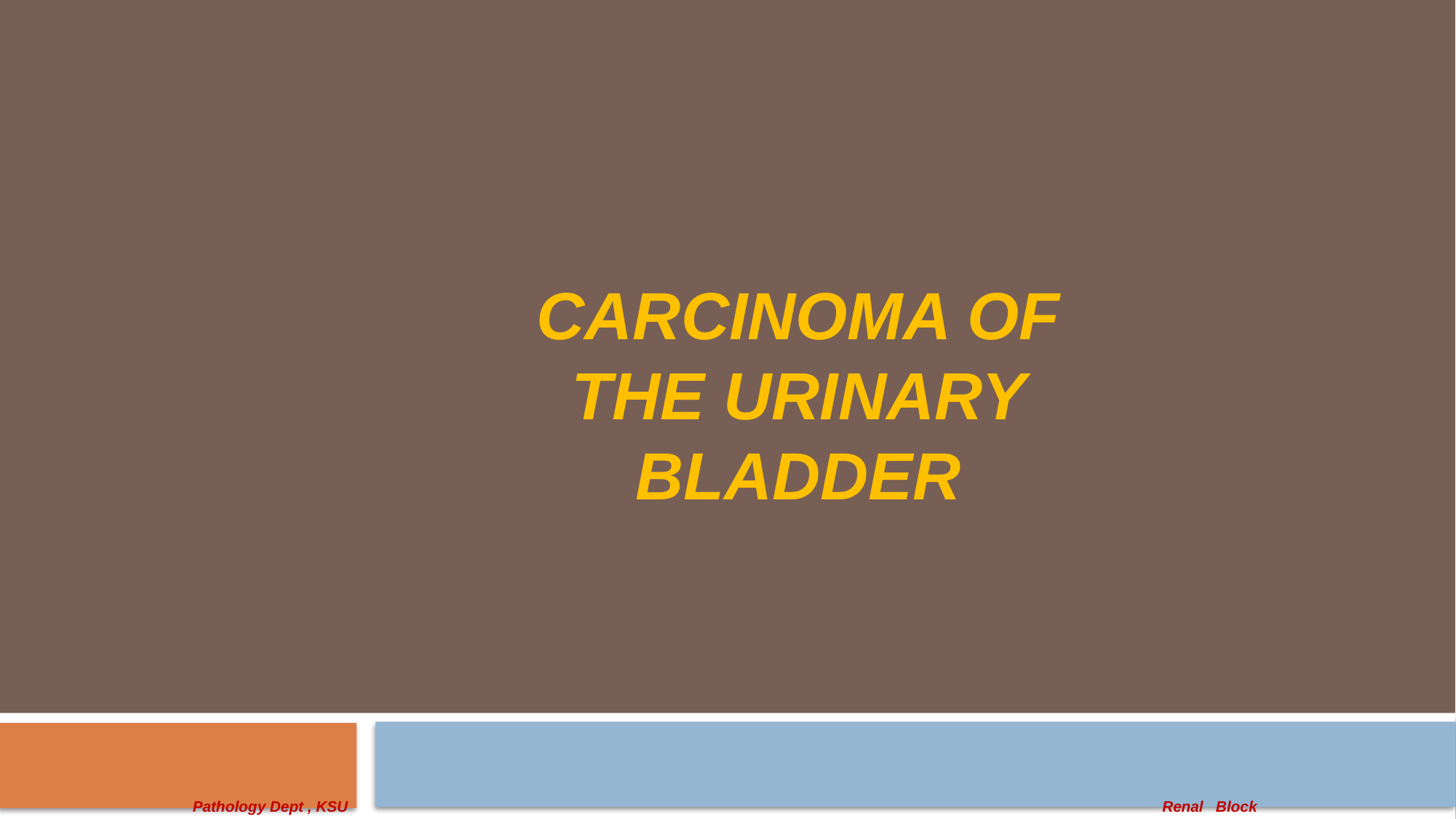

# CARCINOMA OF THE URINARY BLADDER
Pathology Dept , KSU
Renal   Block